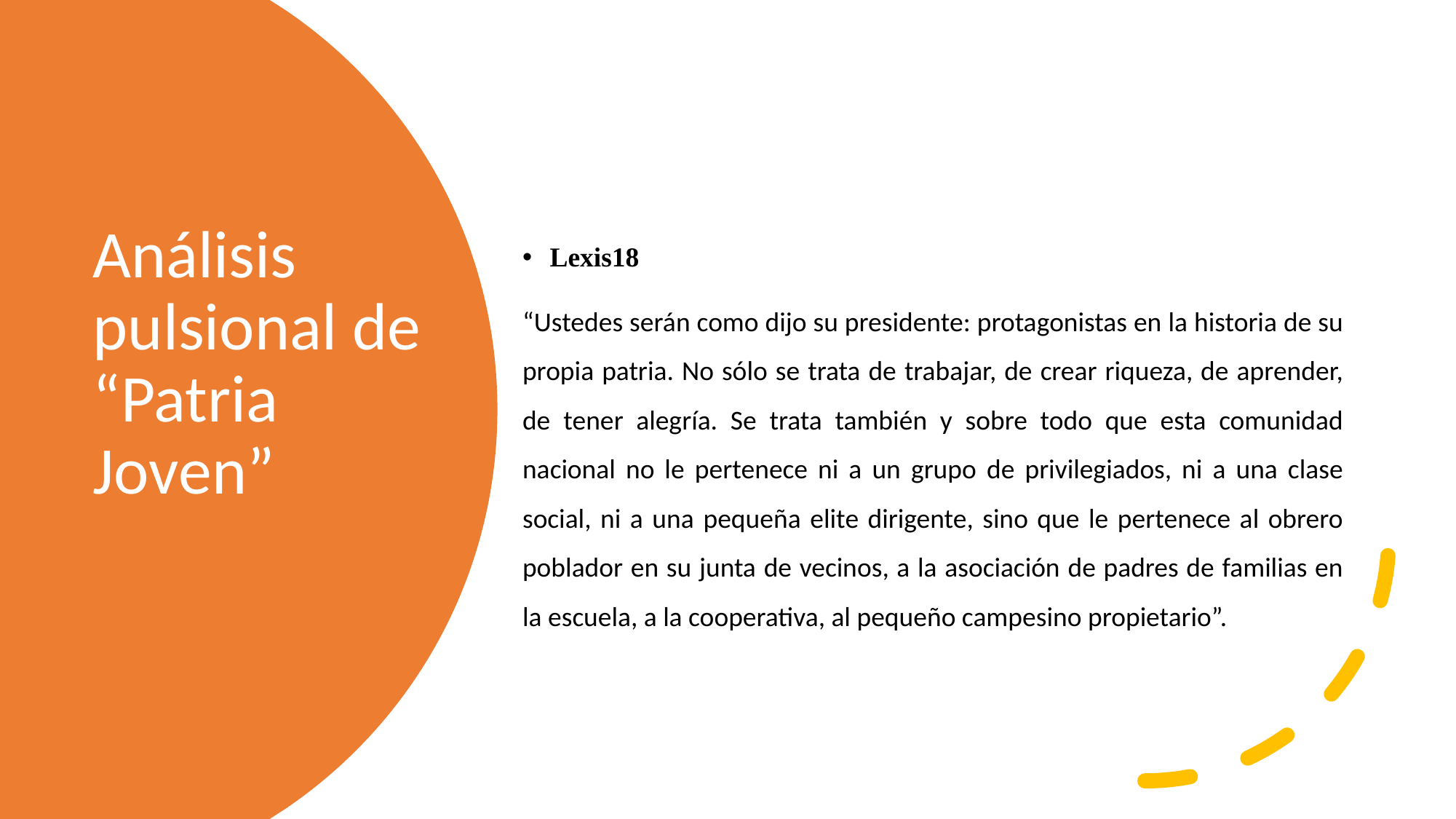

# Análisis pulsional de “Patria Joven”
Lexis18
“Ustedes serán como dijo su presidente: protagonistas en la historia de su propia patria. No sólo se trata de trabajar, de crear riqueza, de aprender, de tener alegría. Se trata también y sobre todo que esta comunidad nacional no le pertenece ni a un grupo de privilegiados, ni a una clase social, ni a una pequeña elite dirigente, sino que le pertenece al obrero poblador en su junta de vecinos, a la asociación de padres de familias en la escuela, a la cooperativa, al pequeño campesino propietario”.